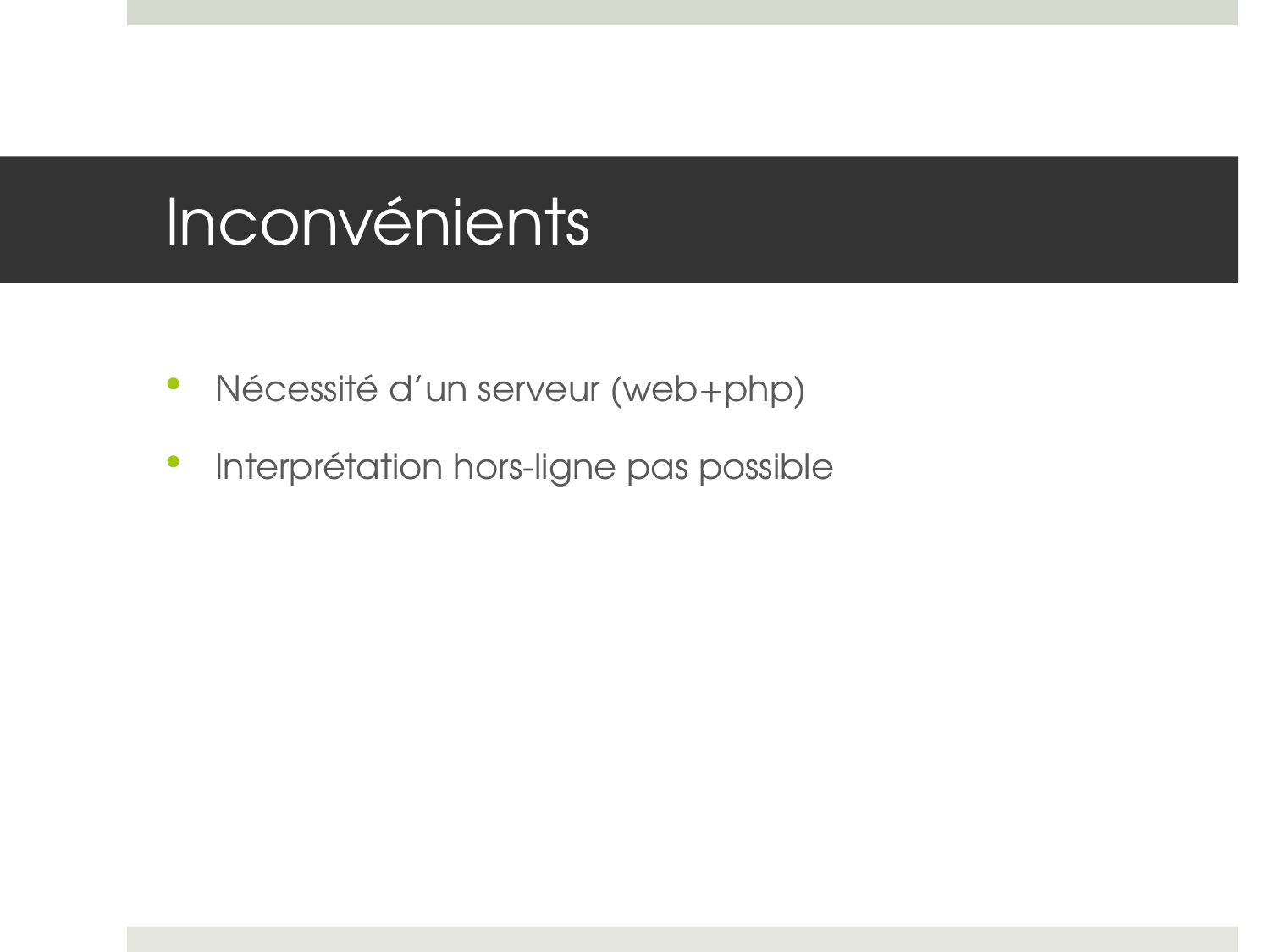

# Inconvénients
Nécessité d’un serveur (web+php)
Interprétation hors-ligne pas possible